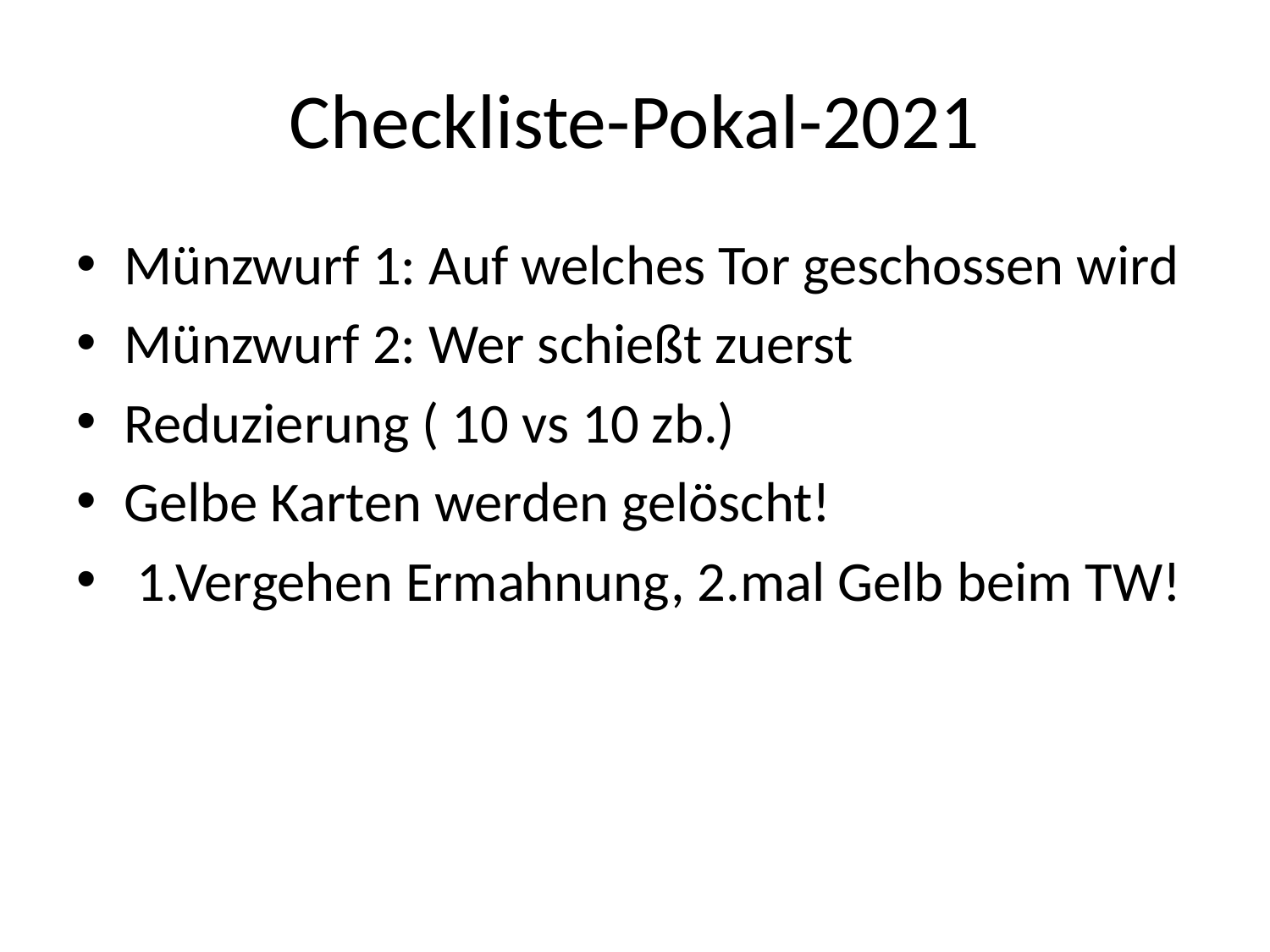

# Checkliste-Pokal-2021
Münzwurf 1: Auf welches Tor geschossen wird
Münzwurf 2: Wer schießt zuerst
Reduzierung ( 10 vs 10 zb.)
Gelbe Karten werden gelöscht!
 1.Vergehen Ermahnung, 2.mal Gelb beim TW!